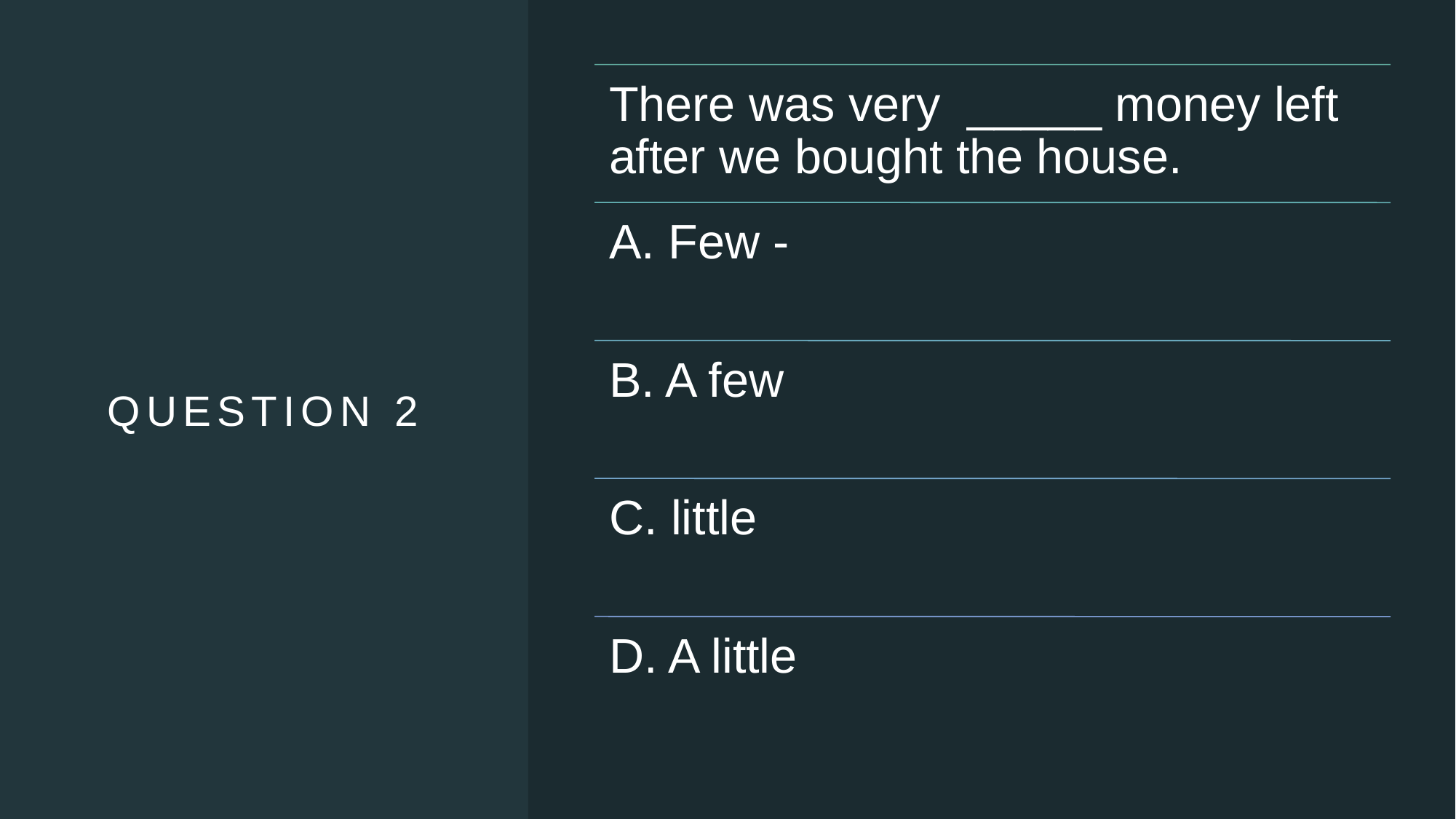

There was very  _____ money left after we bought the house.
A. Few -
B. A few
C. little
D. A little
# Question 2